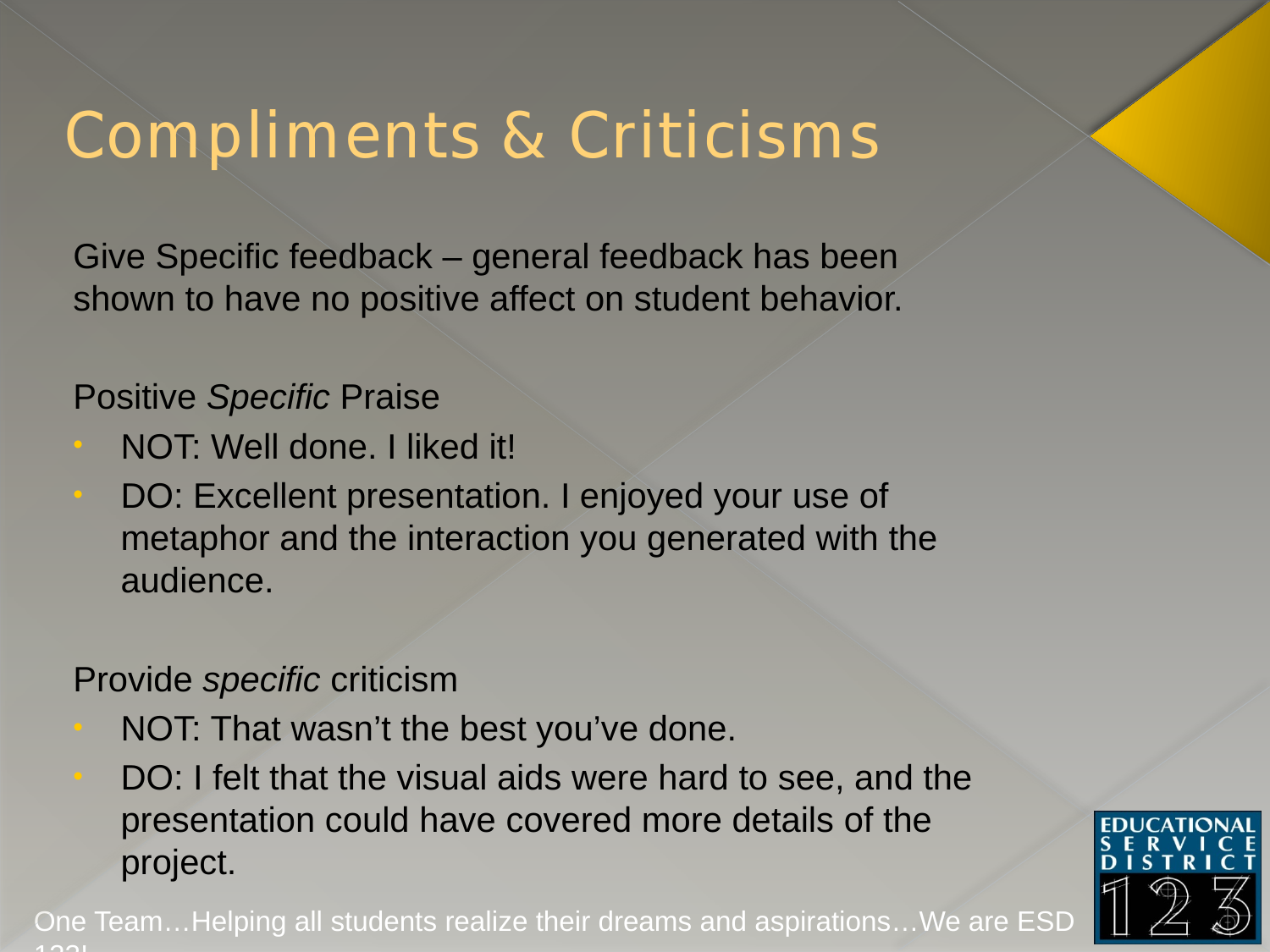

# Compliments & Criticisms
Give Specific feedback – general feedback has been shown to have no positive affect on student behavior.

Positive Specific Praise
NOT: Well done. I liked it!
DO: Excellent presentation. I enjoyed your use of metaphor and the interaction you generated with the audience.

Provide specific criticism
NOT: That wasn’t the best you’ve done.
DO: I felt that the visual aids were hard to see, and the presentation could have covered more details of the project.